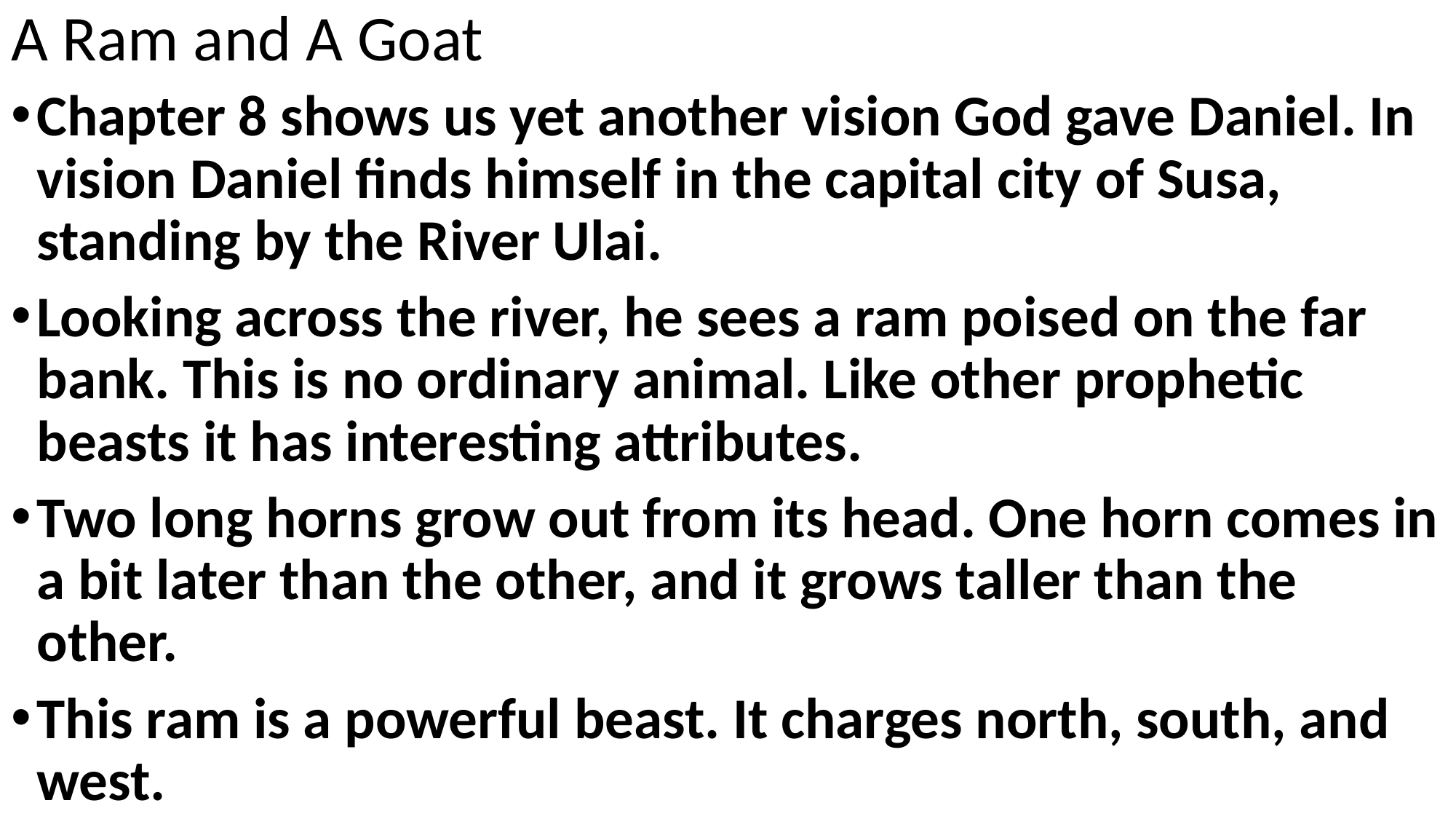

# A Ram and A Goat
Chapter 8 shows us yet another vision God gave Daniel. In vision Daniel finds himself in the capital city of Susa, standing by the River Ulai.
Looking across the river, he sees a ram poised on the far bank. This is no ordinary animal. Like other prophetic beasts it has interesting attributes.
Two long horns grow out from its head. One horn comes in a bit later than the other, and it grows taller than the other.
This ram is a powerful beast. It charges north, south, and west.